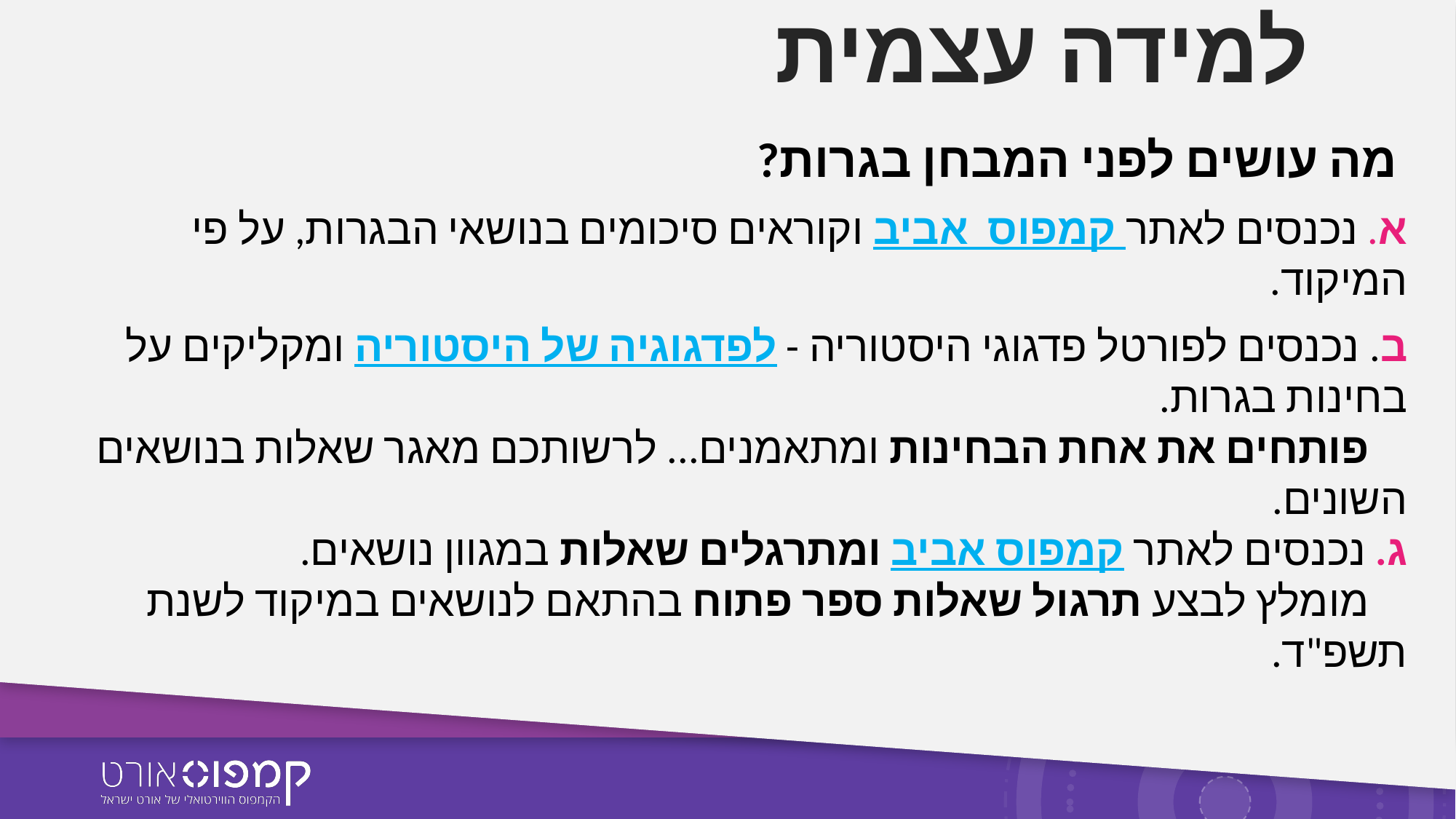

# למידה עצמית
 מה עושים לפני המבחן בגרות?
א. נכנסים לאתר קמפוס אביב  וקוראים סיכומים בנושאי הבגרות, על פי המיקוד.
ב. נכנסים לפורטל פדגוגי היסטוריה - לפדגוגיה של היסטוריה ומקליקים על בחינות בגרות.
    פותחים את אחת הבחינות ומתאמנים... לרשותכם מאגר שאלות בנושאים השונים.
ג. נכנסים לאתר קמפוס אביב ומתרגלים שאלות במגוון נושאים.
    מומלץ לבצע תרגול שאלות ספר פתוח בהתאם לנושאים במיקוד לשנת תשפ"ד.